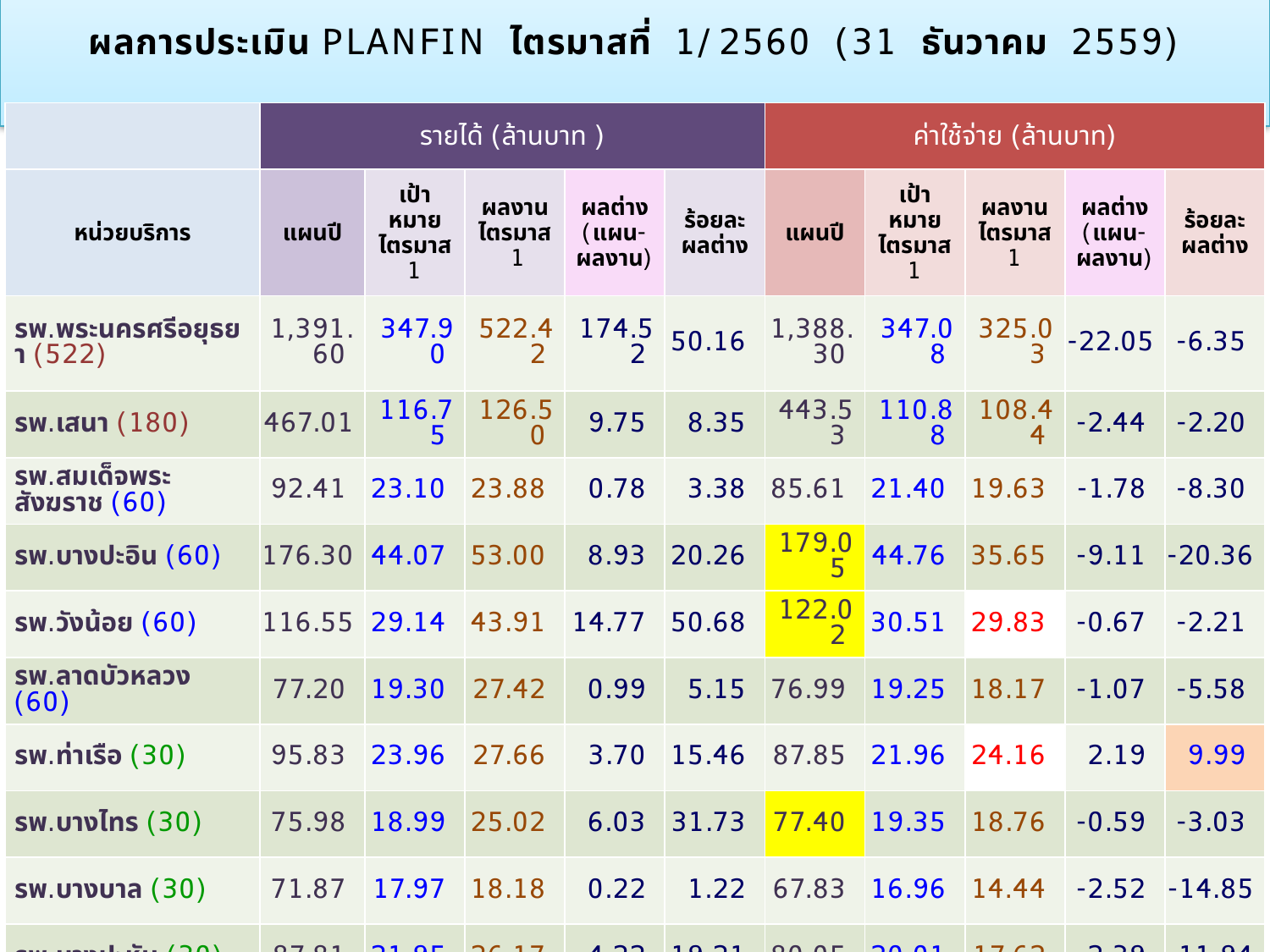

# ผลการประเมิน PLANFIN  ไตรมาสที่  1/2560  (31  ธันวาคม  2559)
|  | รายได้ (ล้านบาท ) |  |  |  |  | ค่าใช้จ่าย (ล้านบาท) |  |  |  |  |
| --- | --- | --- | --- | --- | --- | --- | --- | --- | --- | --- |
| หน่วยบริการ | แผนปี | เป้าหมาย ไตรมาส 1 | ผลงาน ไตรมาส 1 | ผลต่าง (แผน-ผลงาน) | ร้อยละ ผลต่าง | แผนปี | เป้าหมาย ไตรมาส 1 | ผลงาน ไตรมาส 1 | ผลต่าง (แผน-ผลงาน) | ร้อยละ ผลต่าง |
| รพ.พระนครศรีอยุธยา (522) | 1,391.60 | 347.90 | 522.42 | 174.52 | 50.16 | 1,388.30 | 347.08 | 325.03 | -22.05 | -6.35 |
| รพ.เสนา (180) | 467.01 | 116.75 | 126.50 | 9.75 | 8.35 | 443.53 | 110.88 | 108.44 | -2.44 | -2.20 |
| รพ.สมเด็จพระสังฆราช (60) | 92.41 | 23.10 | 23.88 | 0.78 | 3.38 | 85.61 | 21.40 | 19.63 | -1.78 | -8.30 |
| รพ.บางปะอิน (60) | 176.30 | 44.07 | 53.00 | 8.93 | 20.26 | 179.05 | 44.76 | 35.65 | -9.11 | -20.36 |
| รพ.วังน้อย (60) | 116.55 | 29.14 | 43.91 | 14.77 | 50.68 | 122.02 | 30.51 | 29.83 | -0.67 | -2.21 |
| รพ.ลาดบัวหลวง (60) | 77.20 | 19.30 | 27.42 | 0.99 | 5.15 | 76.99 | 19.25 | 18.17 | -1.07 | -5.58 |
| รพ.ท่าเรือ (30) | 95.83 | 23.96 | 27.66 | 3.70 | 15.46 | 87.85 | 21.96 | 24.16 | 2.19 | 9.99 |
| รพ.บางไทร (30) | 75.98 | 18.99 | 25.02 | 6.03 | 31.73 | 77.40 | 19.35 | 18.76 | -0.59 | -3.03 |
| รพ.บางบาล (30) | 71.87 | 17.97 | 18.18 | 0.22 | 1.22 | 67.83 | 16.96 | 14.44 | -2.52 | -14.85 |
| รพ.บางปะหัน (30) | 87.81 | 21.95 | 26.17 | 4.22 | 19.21 | 80.05 | 20.01 | 17.62 | -2.39 | -11.94 |